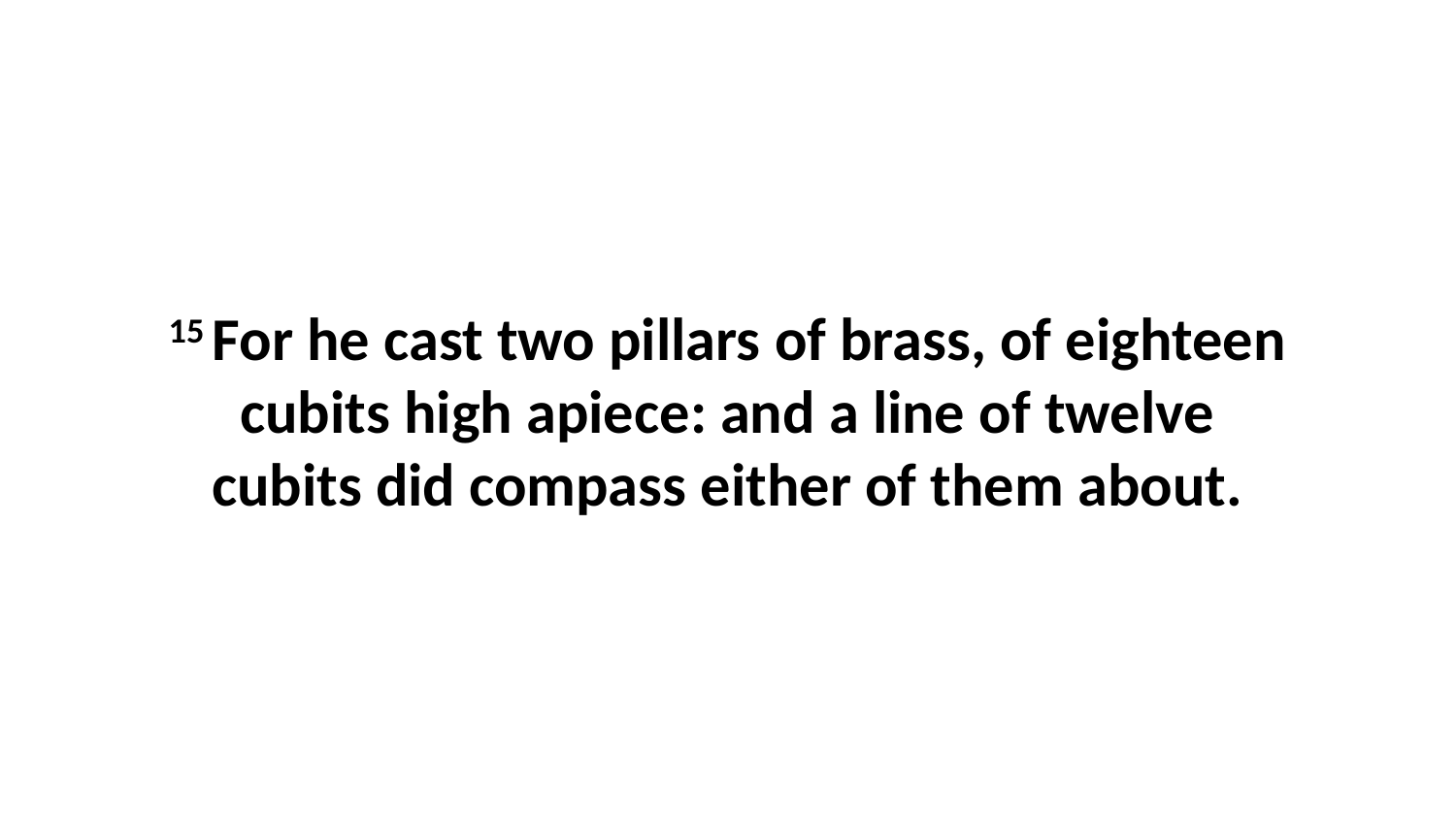

15 For he cast two pillars of brass, of eighteen cubits high apiece: and a line of twelve cubits did compass either of them about.